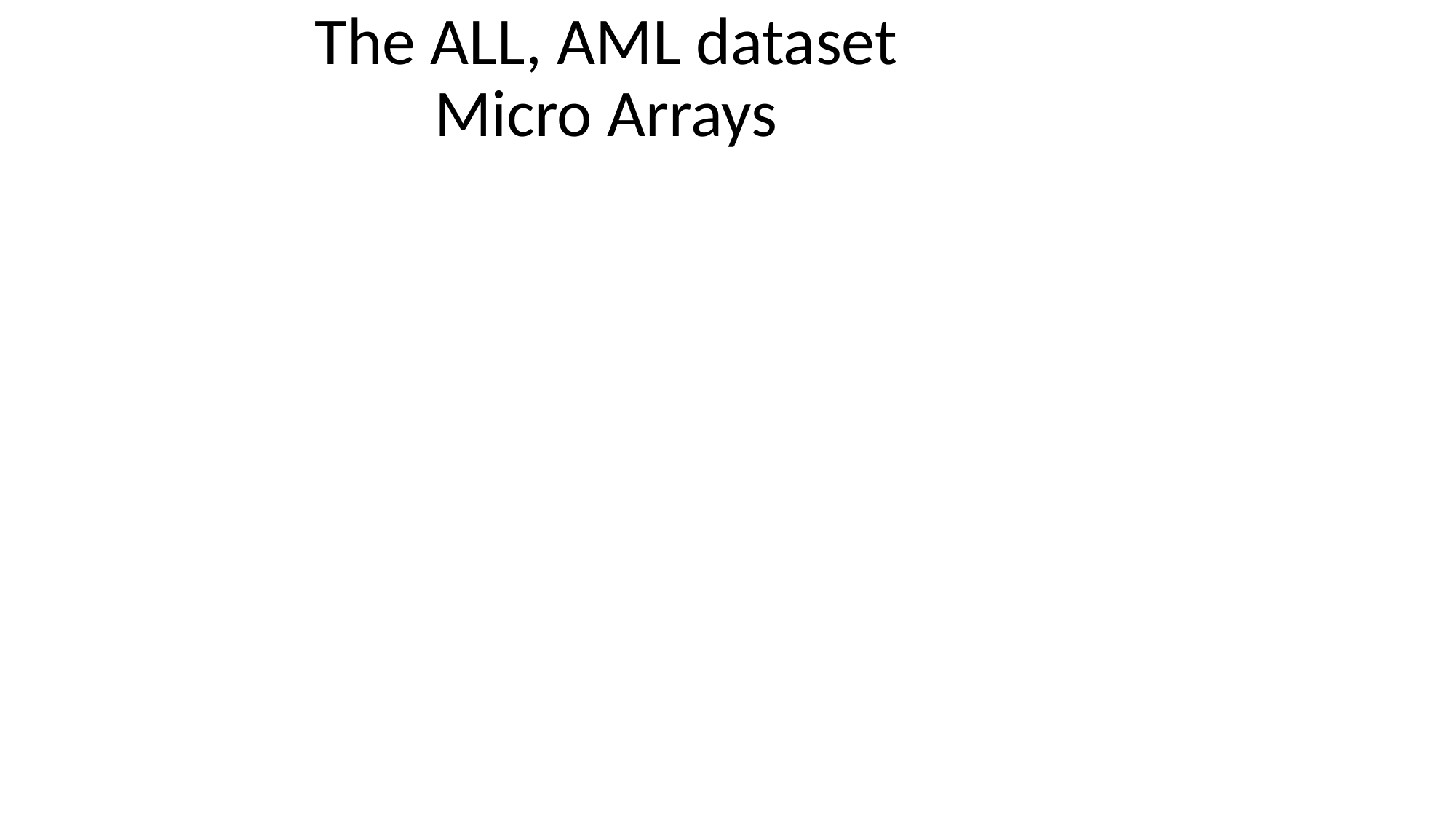

# The ALL, AML dataset Micro Arrays